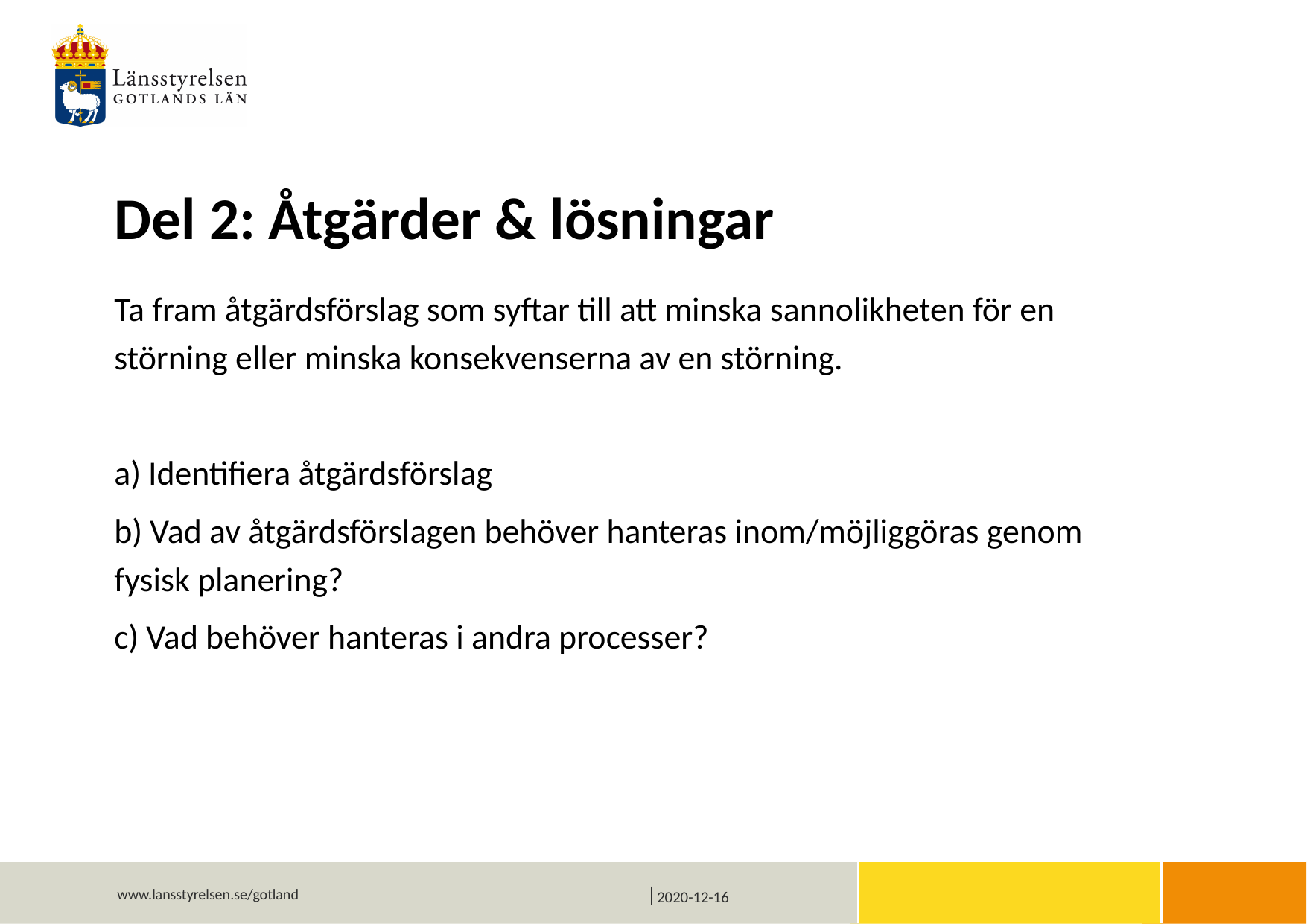

# Del 2: Åtgärder & lösningar
Ta fram åtgärdsförslag som syftar till att minska sannolikheten för en störning eller minska konsekvenserna av en störning.

a) Identifiera åtgärdsförslag
b) Vad av åtgärdsförslagen behöver hanteras inom/möjliggöras genom fysisk planering?
c) Vad behöver hanteras i andra processer?

2020-12-16